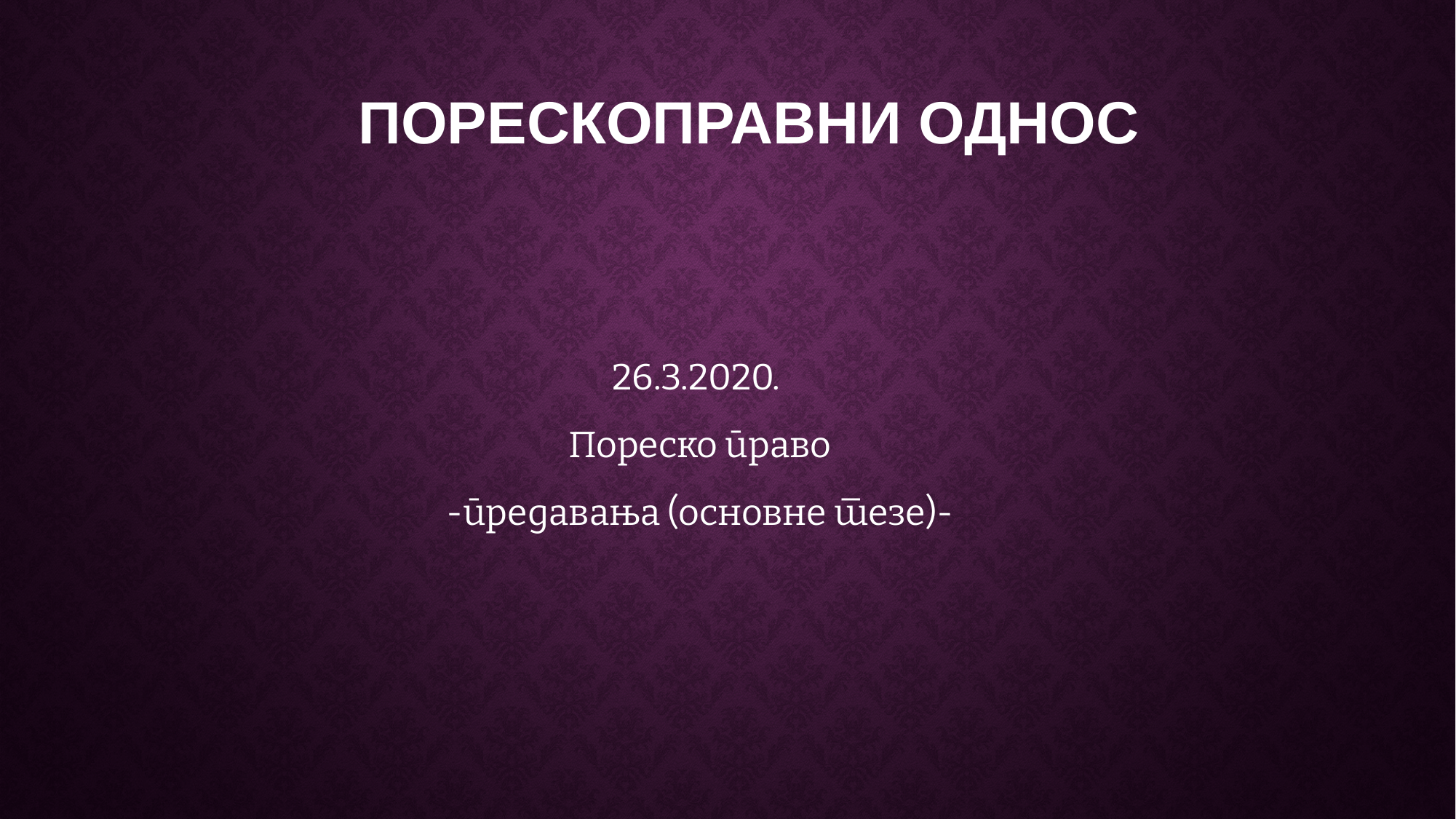

# Порескоправни однос
26.3.2020.
Пореско право
-предавања (основне тезе)-